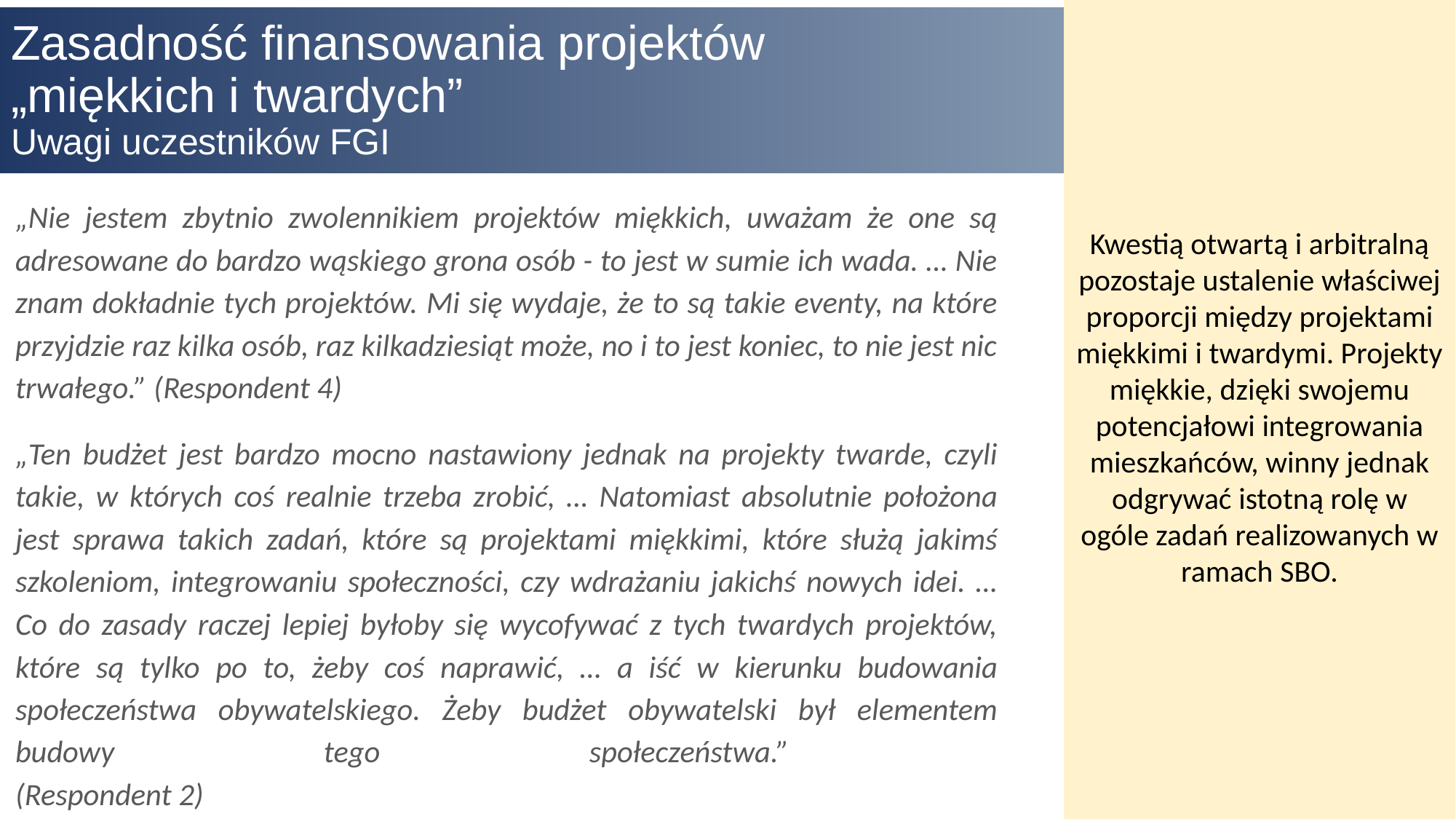

Kwestią otwartą i arbitralną pozostaje ustalenie właściwej proporcji między projektami miękkimi i twardymi. Projekty miękkie, dzięki swojemu potencjałowi integrowania mieszkańców, winny jednak odgrywać istotną rolę w ogóle zadań realizowanych w ramach SBO.
# Zasadność finansowania projektów „miękkich i twardych” Uwagi uczestników FGI
„Nie jestem zbytnio zwolennikiem projektów miękkich, uważam że one są adresowane do bardzo wąskiego grona osób - to jest w sumie ich wada. … Nie znam dokładnie tych projektów. Mi się wydaje, że to są takie eventy, na które przyjdzie raz kilka osób, raz kilkadziesiąt może, no i to jest koniec, to nie jest nic trwałego.” (Respondent 4)
„Ten budżet jest bardzo mocno nastawiony jednak na projekty twarde, czyli takie, w których coś realnie trzeba zrobić, … Natomiast absolutnie położona jest sprawa takich zadań, które są projektami miękkimi, które służą jakimś szkoleniom, integrowaniu społeczności, czy wdrażaniu jakichś nowych idei. … Co do zasady raczej lepiej byłoby się wycofywać z tych twardych projektów, które są tylko po to, żeby coś naprawić, … a iść w kierunku budowania społeczeństwa obywatelskiego. Żeby budżet obywatelski był elementem budowy tego społeczeństwa.”
(Respondent 2)